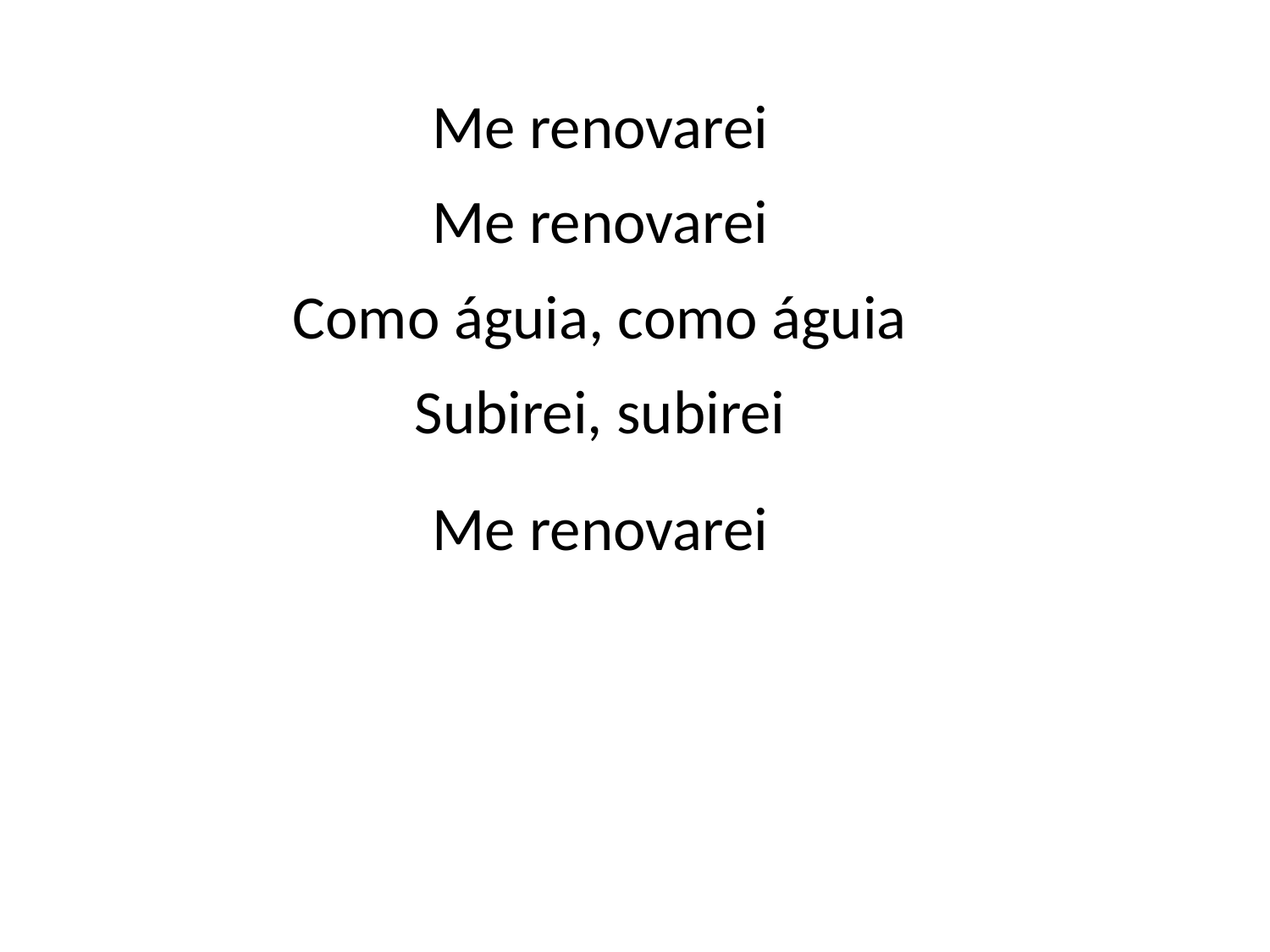

Me renovarei

Me renovarei

Como águia, como águia

Subirei, subirei

Me renovarei

#